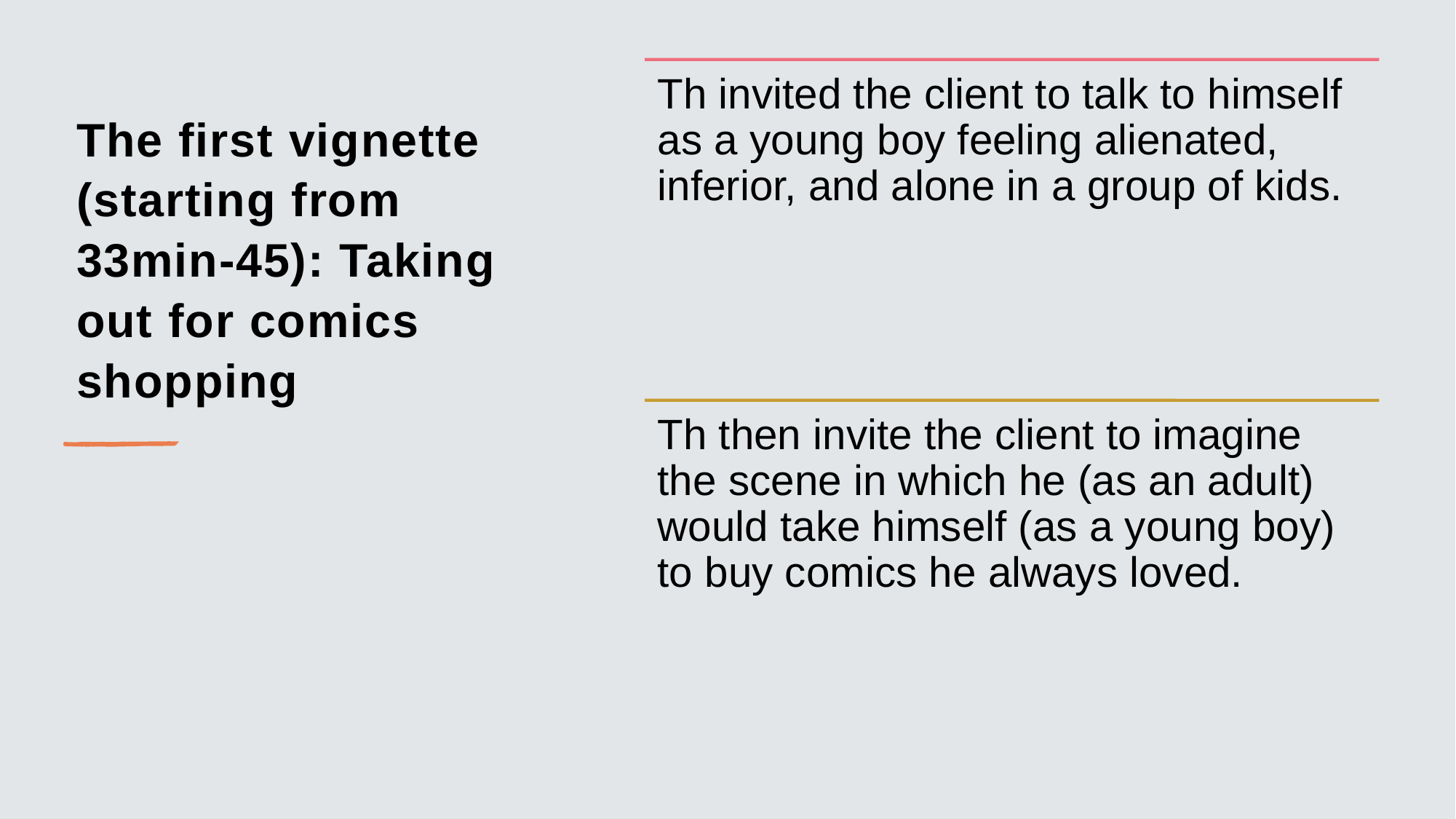

Th invited the client to talk to himself as a young boy feeling alienated, inferior, and alone in a group of kids.
Th then invite the client to imagine the scene in which he (as an adult) would take himself (as a young boy) to buy comics he always loved.
# The first vignette (starting from 33min-45): Taking out for comics shopping